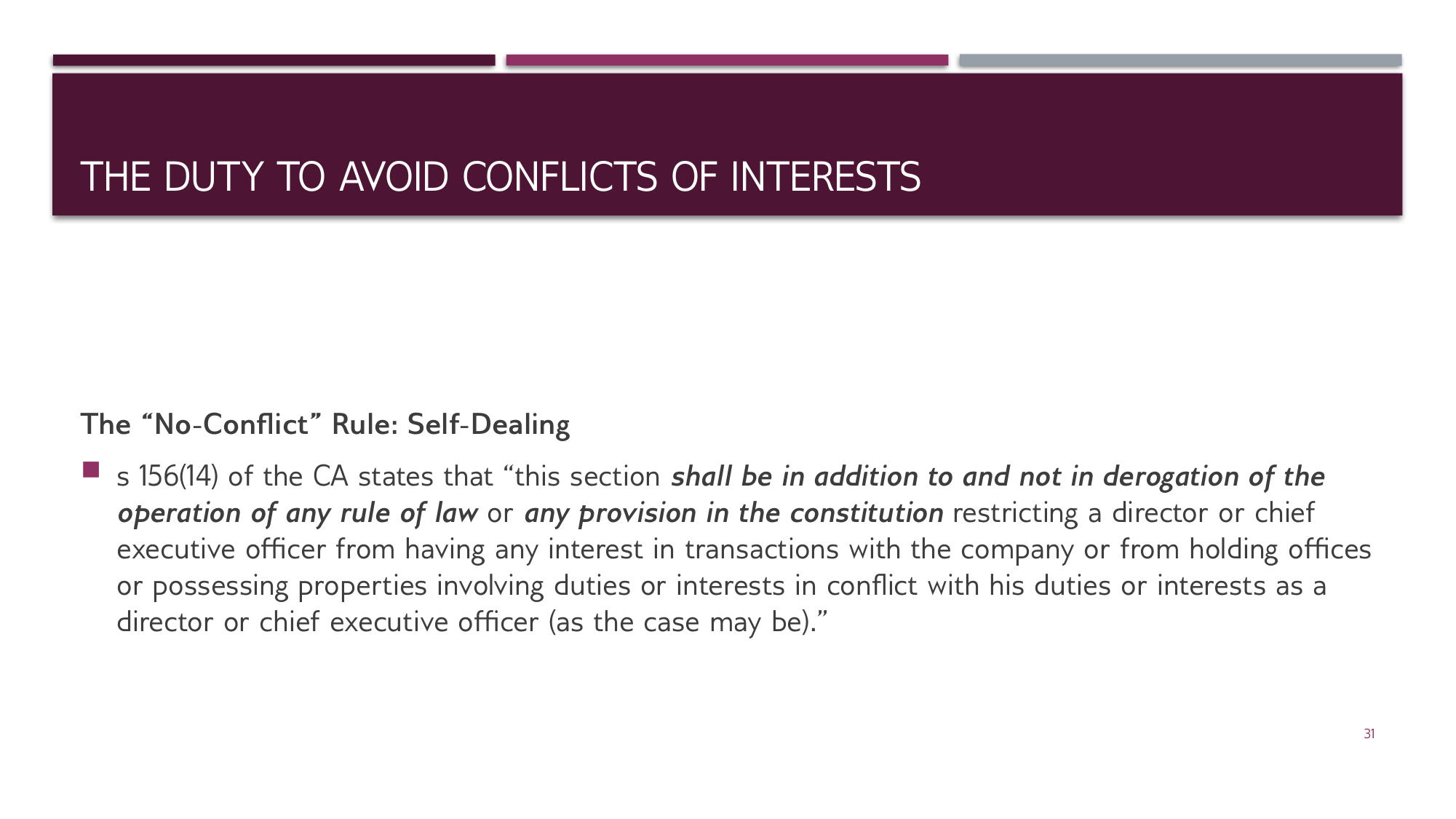

# The Duty to Avoid Conflicts of Interests
The “No-Conflict” Rule: Self-Dealing
s 156(14) of the CA states that “this section shall be in addition to and not in derogation of the operation of any rule of law or any provision in the constitution restricting a director or chief executive officer from having any interest in transactions with the company or from holding offices or possessing properties involving duties or interests in conflict with his duties or interests as a director or chief executive officer (as the case may be).”
31